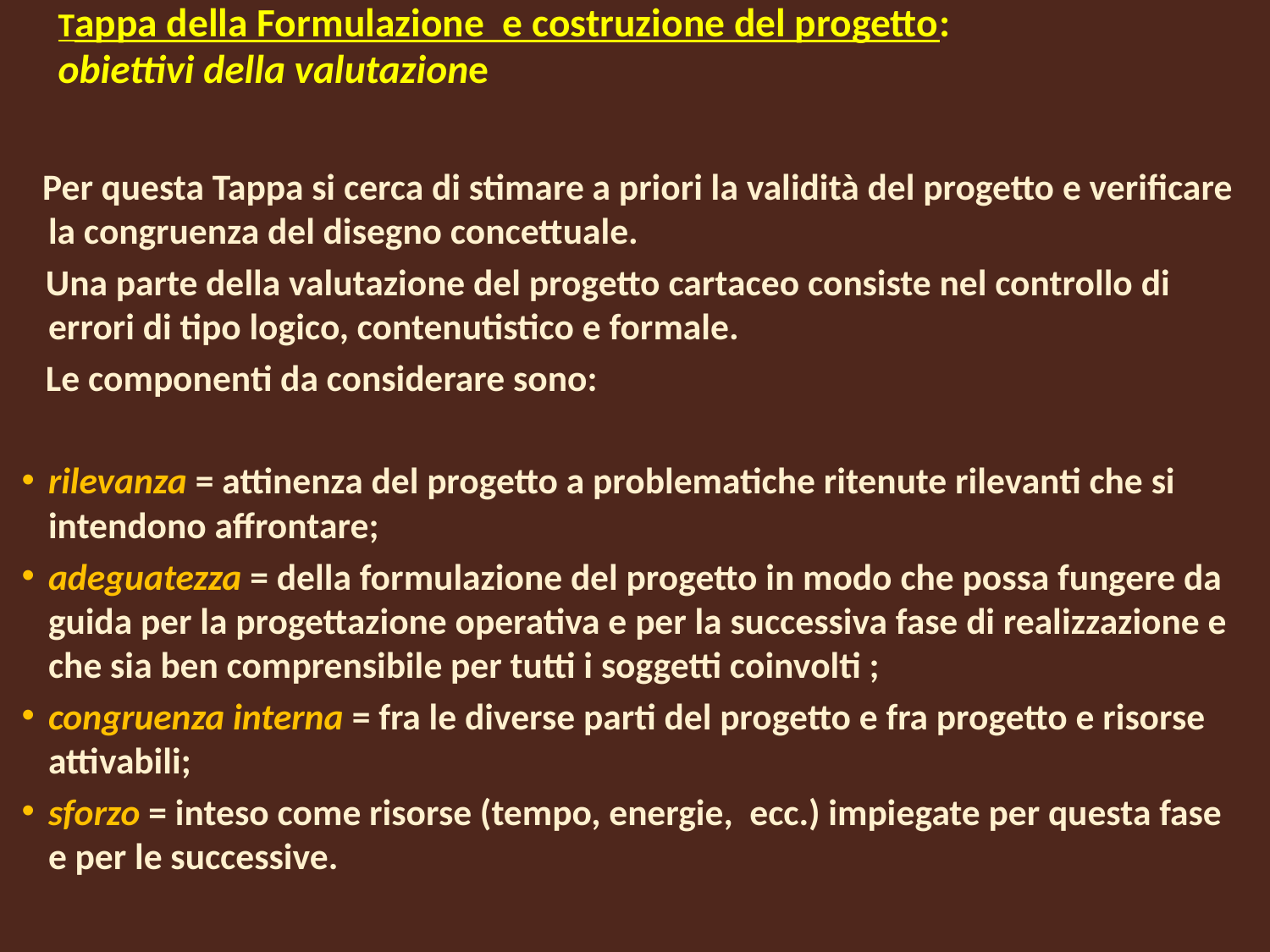

Tappa della Formulazione  e costruzione del progetto:
     obiettivi della valutazione

     Per questa Tappa si cerca di stimare a priori la validità del progetto e verificare la congruenza del disegno concettuale.
    Una parte della valutazione del progetto cartaceo consiste nel controllo di errori di tipo logico, contenutistico e formale.
    Le componenti da considerare sono:

rilevanza = attinenza del progetto a problematiche ritenute rilevanti che si intendono affrontare;
adeguatezza = della formulazione del progetto in modo che possa fungere da guida per la progettazione operativa e per la successiva fase di realizzazione e che sia ben comprensibile per tutti i soggetti coinvolti ;
congruenza interna = fra le diverse parti del progetto e fra progetto e risorse attivabili;
sforzo = inteso come risorse (tempo, energie,  ecc.) impiegate per questa fase e per le successive.

#